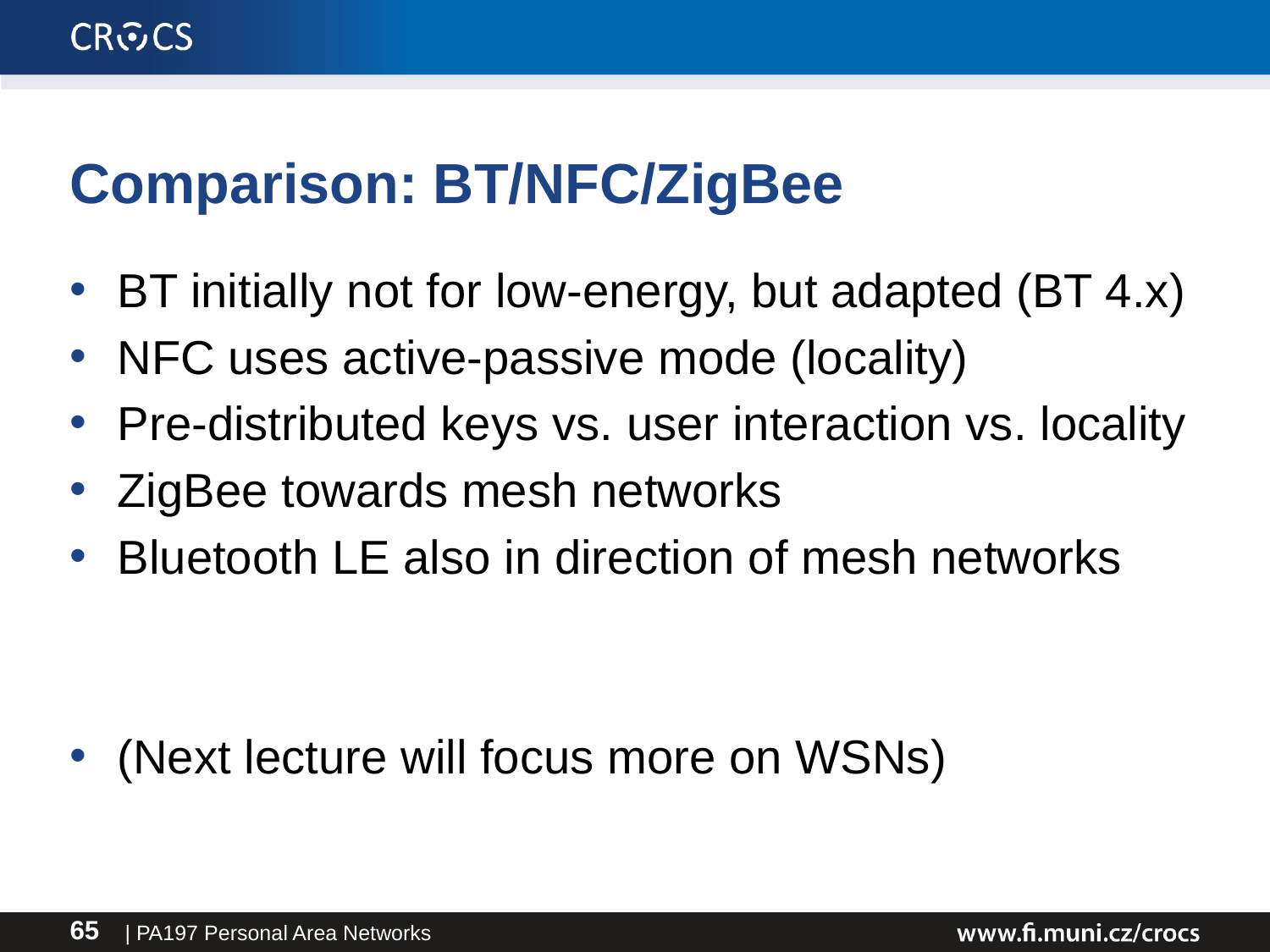

# Comparison: BT/NFC/ZigBee
BT initially not for low-energy, but adapted (BT 4.x)
NFC uses active-passive mode (locality)
Pre-distributed keys vs. user interaction vs. locality
ZigBee towards mesh networks
Bluetooth LE also in direction of mesh networks

(Next lecture will focus more on WSNs)
| PA197 Personal Area Networks
65